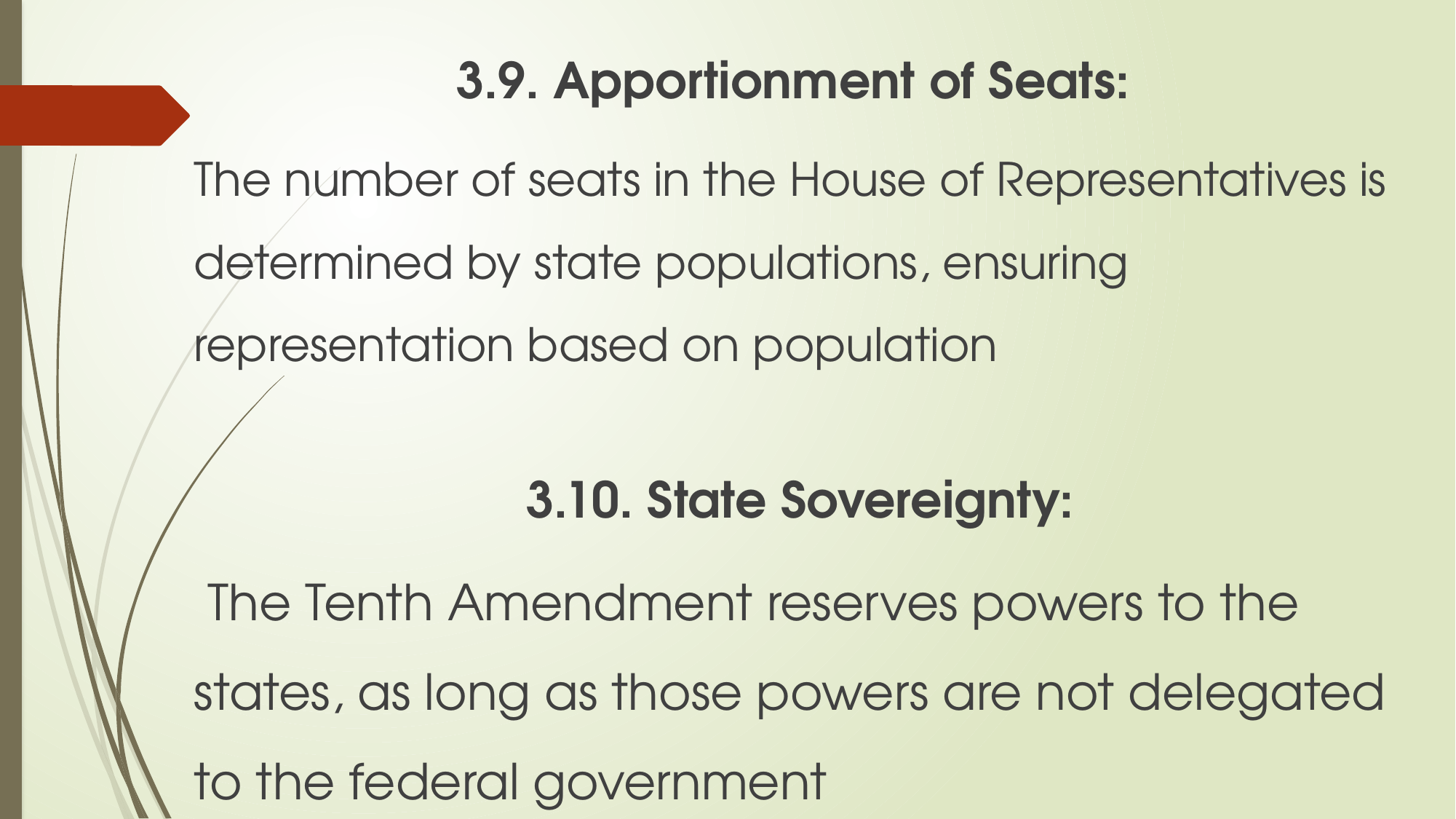

3.9. Apportionment of Seats:
The number of seats in the House of Representatives is determined by state populations, ensuring representation based on population

3.10. State Sovereignty:
 The Tenth Amendment reserves powers to the states, as long as those powers are not delegated to the federal government